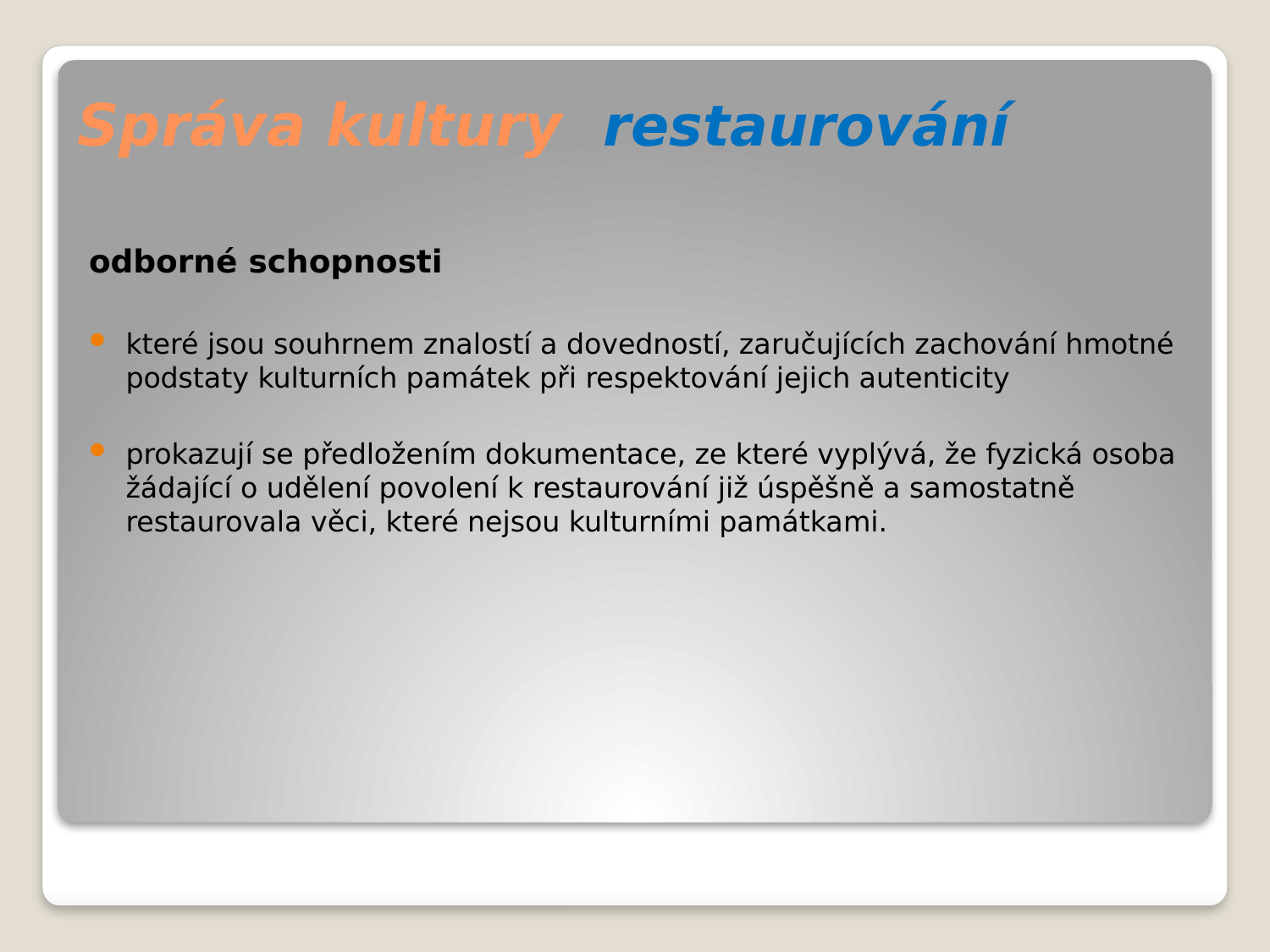

# Správa kultury  restaurování

odborné schopnosti

které jsou souhrnem znalostí a dovedností, zaručujících zachování hmotné podstaty kulturních památek při respektování jejich autenticity

prokazují se předložením dokumentace, ze které vyplývá, že fyzická osoba žádající o udělení povolení k restaurování již úspěšně a samostatně restaurovala věci, které nejsou kulturními památkami.